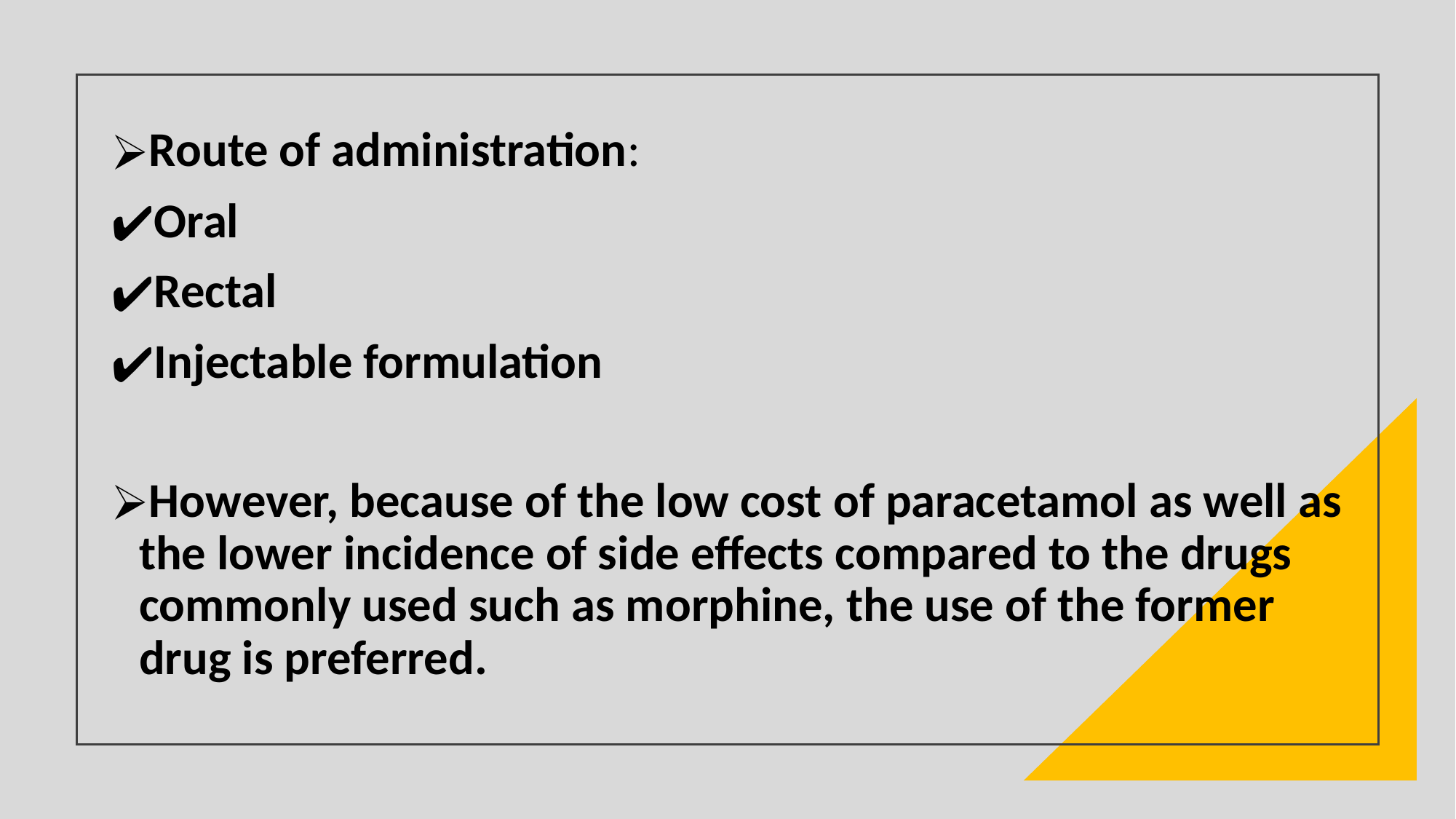

Route of administration:
Oral
Rectal
Injectable formulation

However, because of the low cost of paracetamol as well as the lower incidence of side effects compared to the drugs commonly used such as morphine, the use of the former drug is preferred.